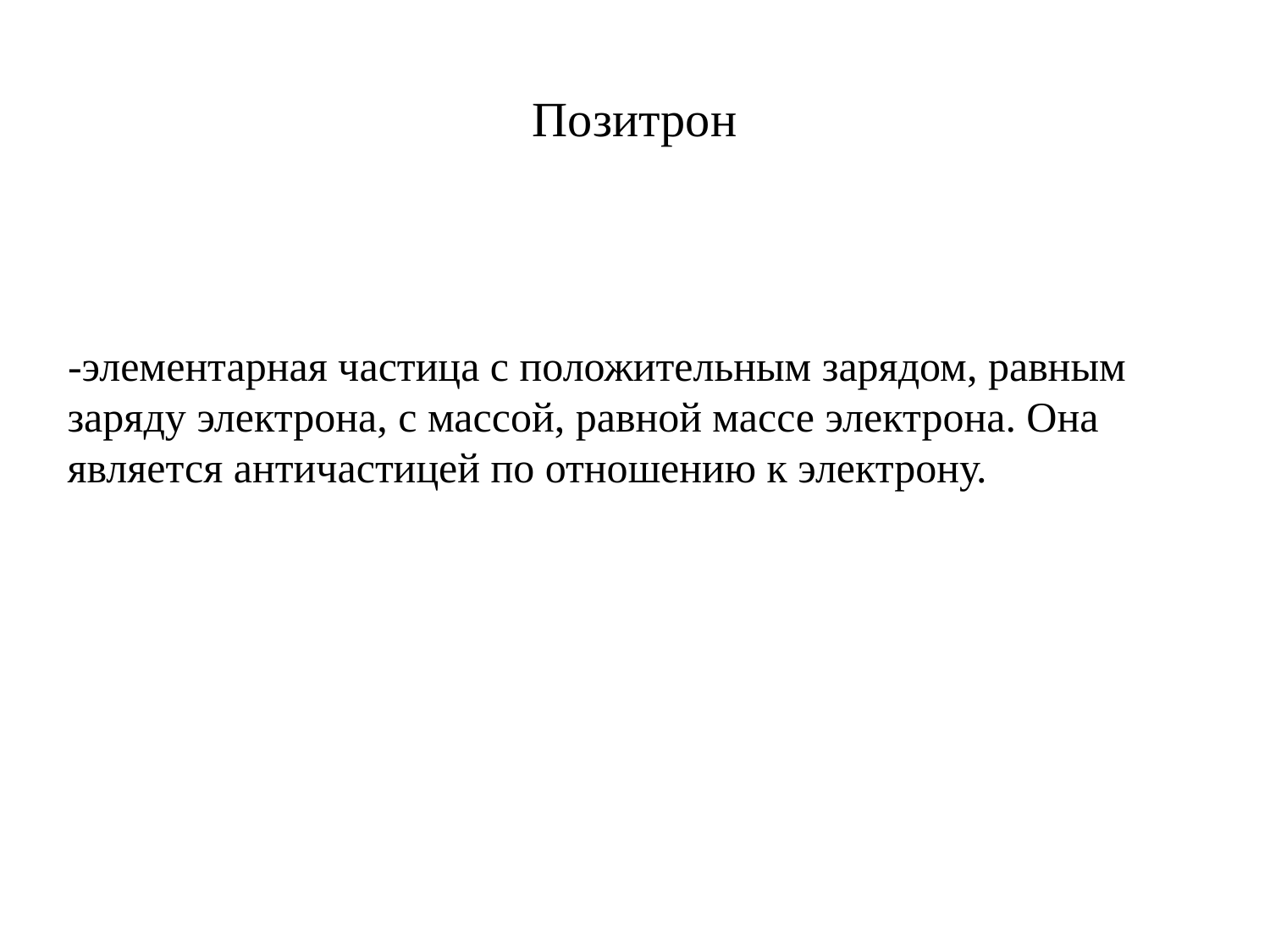

# Позитрон
-элементарная частица с положительным зарядом, равным заряду электрона, с массой, равной массе электрона. Она является античастицей по отношению к электрону.